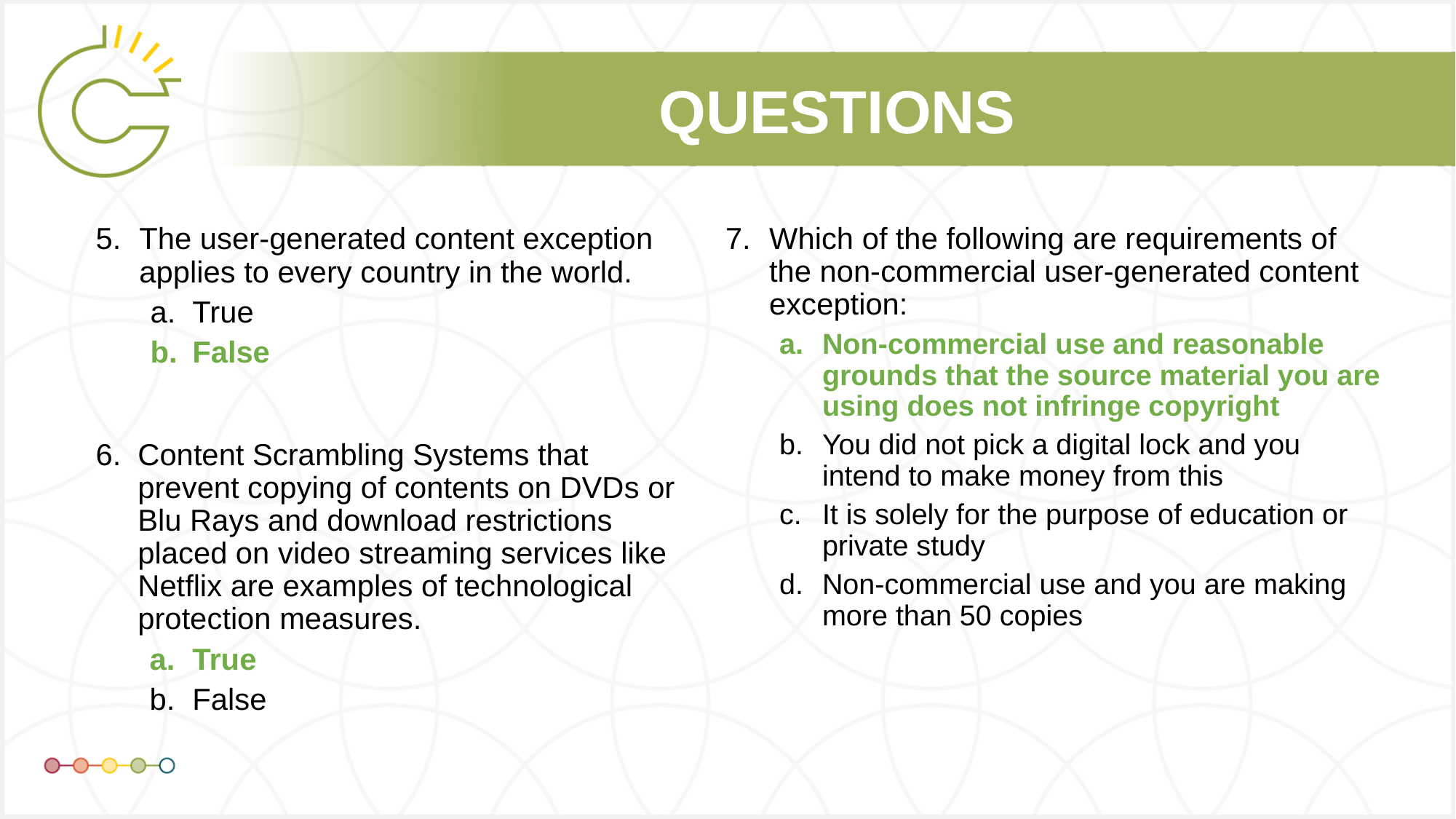

# QUESTIONS
The user-generated content exception applies to every country in the world.
True
False

Content Scrambling Systems that prevent copying of contents on DVDs or Blu Rays and download restrictions placed on video streaming services like Netflix are examples of technological protection measures.
True
False

Which of the following are requirements of the non-commercial user-generated content exception:
Non-commercial use and reasonable grounds that the source material you are using does not infringe copyright
You did not pick a digital lock and you intend to make money from this
It is solely for the purpose of education or private study
Non-commercial use and you are making more than 50 copies